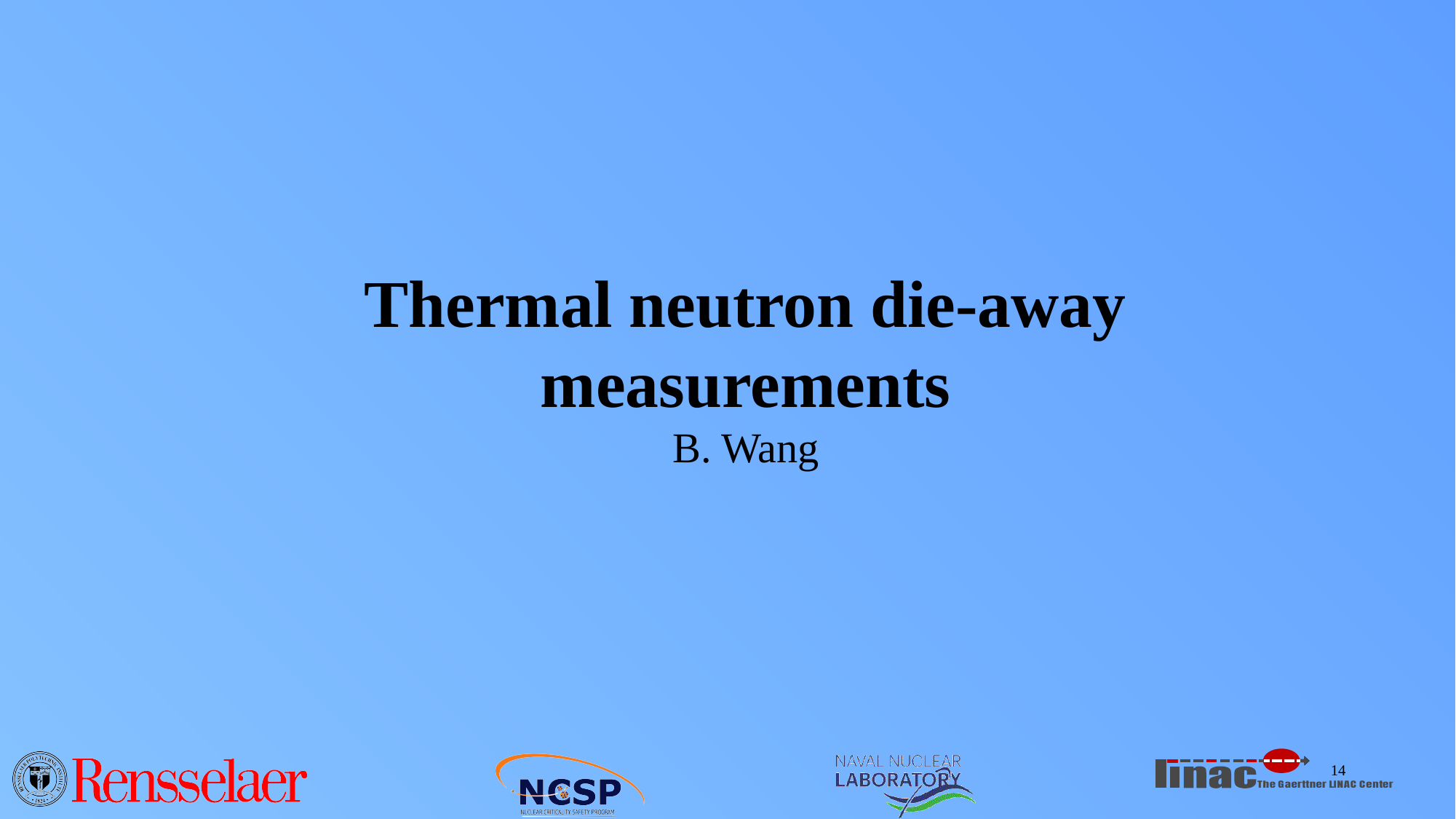

# Thermal neutron die-away measurements B. Wang